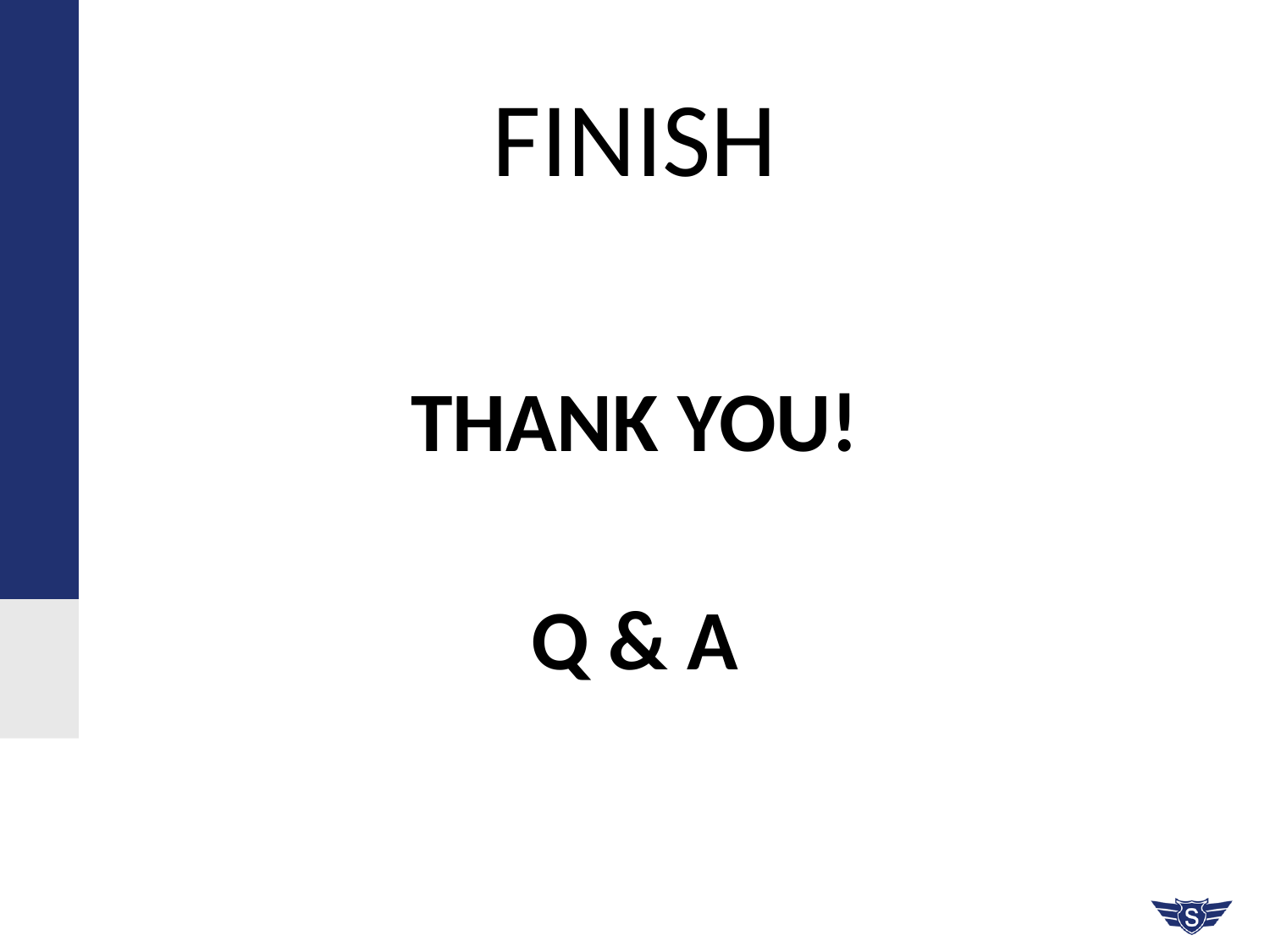

# FINISH

THANK YOU!

Q & A